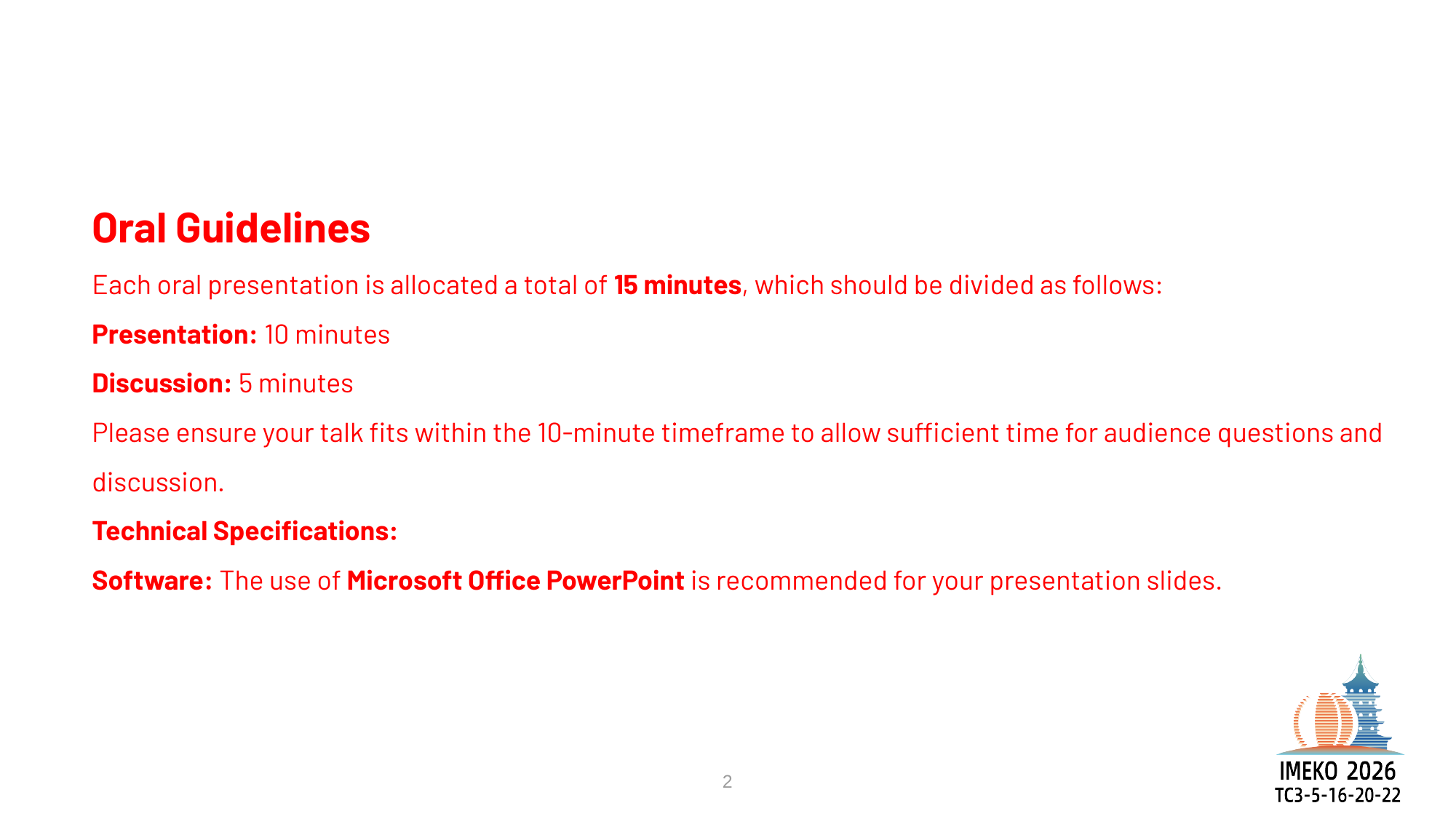

Oral Guidelines
Each oral presentation is allocated a total of 15 minutes, which should be divided as follows:
Presentation: 10 minutes
Discussion: 5 minutes
Please ensure your talk fits within the 10-minute timeframe to allow sufficient time for audience questions and discussion.
Technical Specifications:
Software: The use of Microsoft Office PowerPoint is recommended for your presentation slides.
2